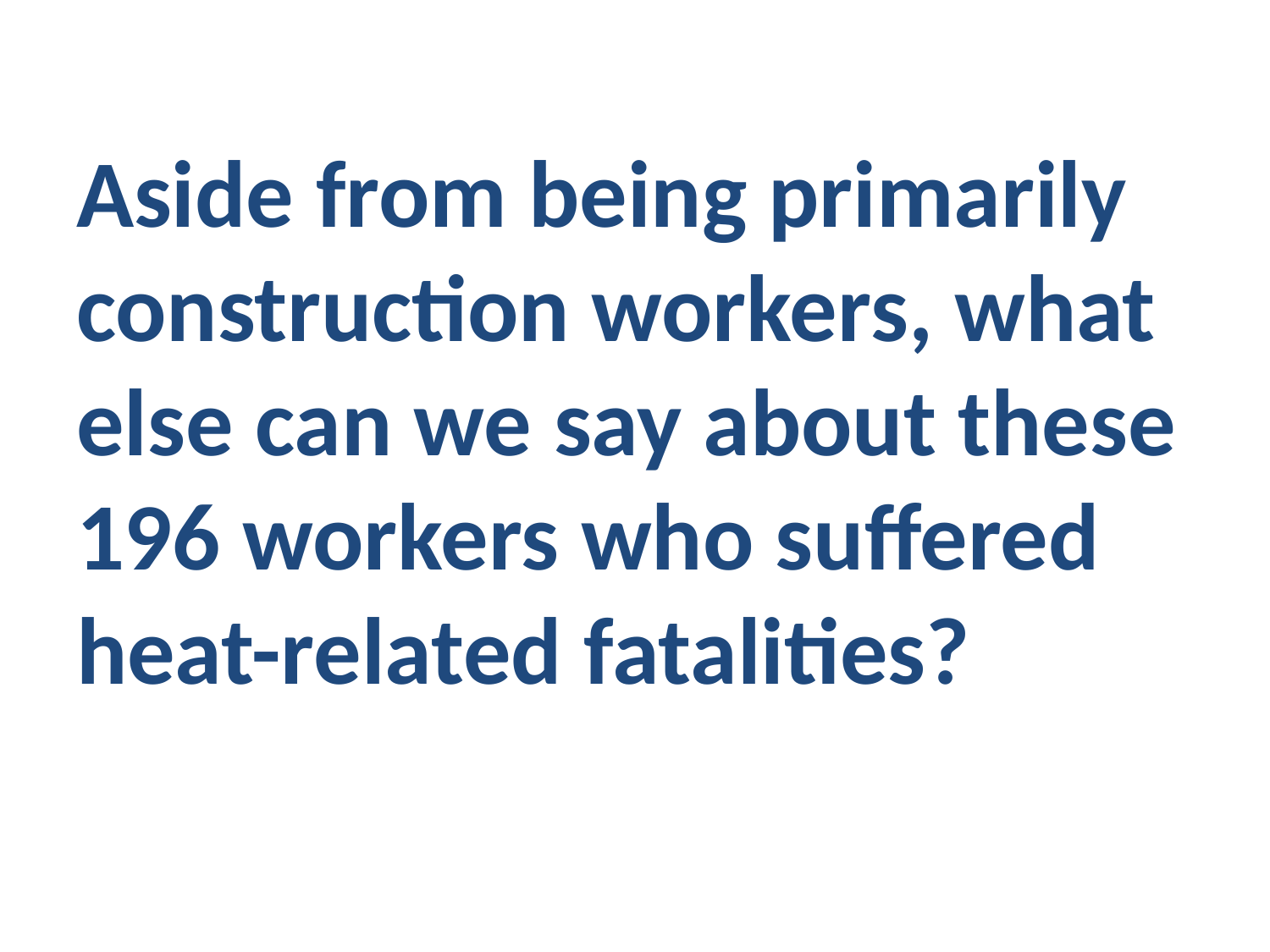

# Aside from being primarily construction workers, what else can we say about these 196 workers who suffered heat-related fatalities?